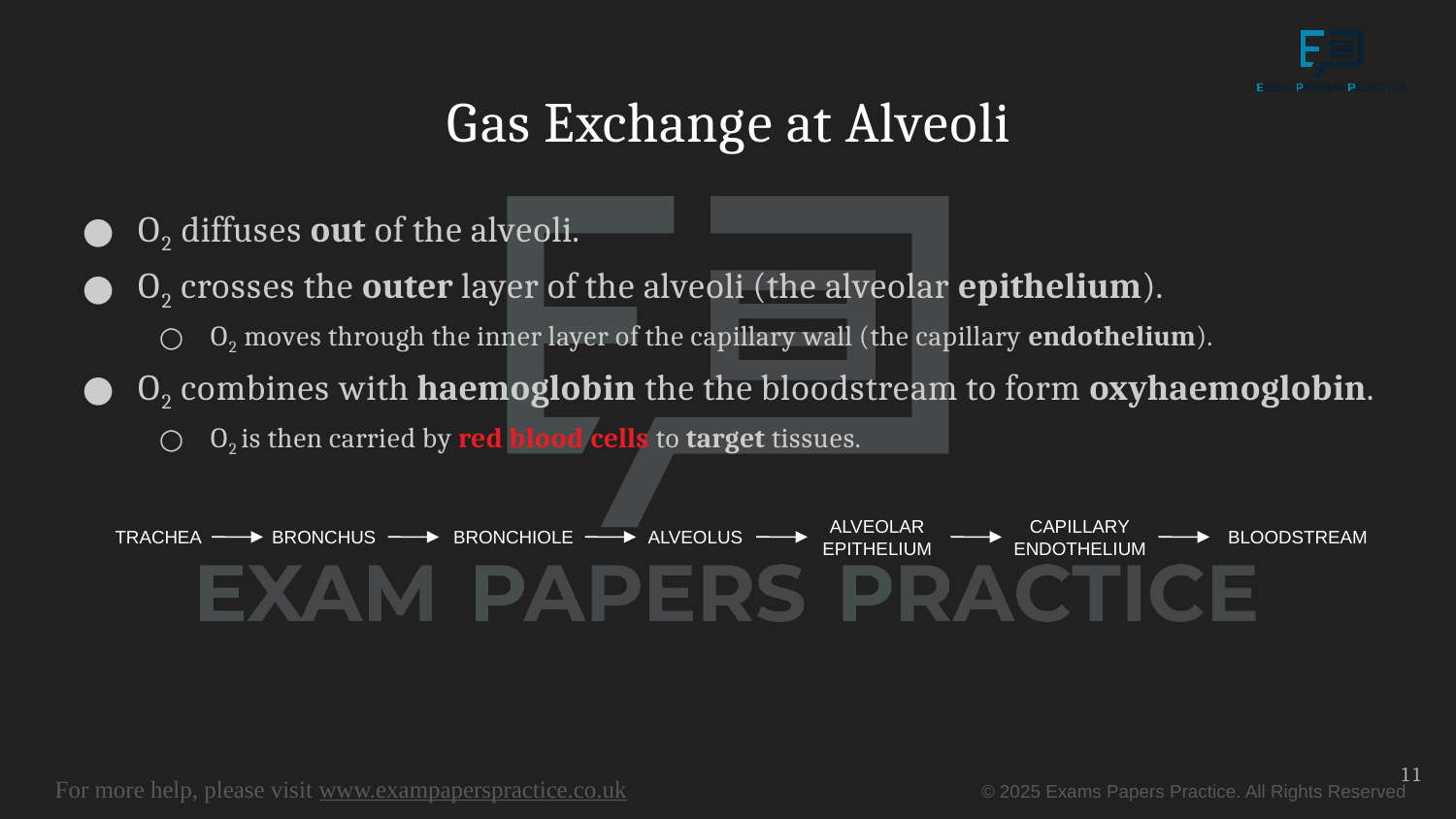

# Gas Exchange at Alveoli

O2 diffuses out of the alveoli.
O2 crosses the outer layer of the alveoli (the alveolar epithelium).
O2 moves through the inner layer of the capillary wall (the capillary endothelium).
O2 combines with haemoglobin the the bloodstream to form oxyhaemoglobin.
O2 is then carried by red blood cells to target tissues.

ALVEOLAR
EPITHELIUM
CAPILLARY
ENDOTHELIUM
TRACHEA
BRONCHUS
BRONCHIOLE
ALVEOLUS
BLOODSTREAM
11